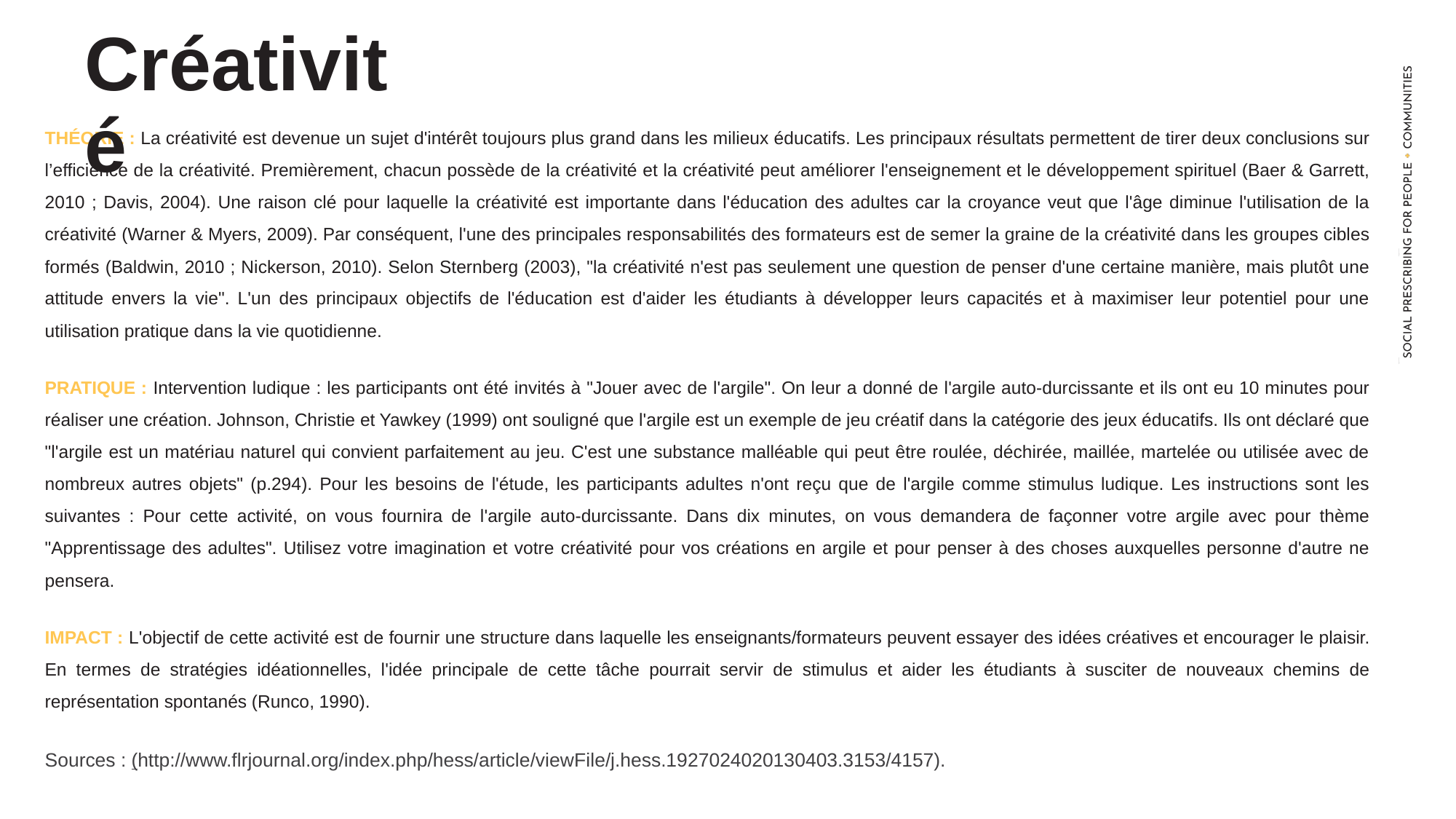

Créativité
THÉORIE : La créativité est devenue un sujet d'intérêt toujours plus grand dans les milieux éducatifs. Les principaux résultats permettent de tirer deux conclusions sur l’efficience de la créativité. Premièrement, chacun possède de la créativité et la créativité peut améliorer l'enseignement et le développement spirituel (Baer & Garrett, 2010 ; Davis, 2004). Une raison clé pour laquelle la créativité est importante dans l'éducation des adultes car la croyance veut que l'âge diminue l'utilisation de la créativité (Warner & Myers, 2009). Par conséquent, l'une des principales responsabilités des formateurs est de semer la graine de la créativité dans les groupes cibles formés (Baldwin, 2010 ; Nickerson, 2010). Selon Sternberg (2003), "la créativité n'est pas seulement une question de penser d'une certaine manière, mais plutôt une attitude envers la vie". L'un des principaux objectifs de l'éducation est d'aider les étudiants à développer leurs capacités et à maximiser leur potentiel pour une utilisation pratique dans la vie quotidienne.
PRATIQUE : Intervention ludique : les participants ont été invités à "Jouer avec de l'argile". On leur a donné de l'argile auto-durcissante et ils ont eu 10 minutes pour réaliser une création. Johnson, Christie et Yawkey (1999) ont souligné que l'argile est un exemple de jeu créatif dans la catégorie des jeux éducatifs. Ils ont déclaré que "l'argile est un matériau naturel qui convient parfaitement au jeu. C'est une substance malléable qui peut être roulée, déchirée, maillée, martelée ou utilisée avec de nombreux autres objets" (p.294). Pour les besoins de l'étude, les participants adultes n'ont reçu que de l'argile comme stimulus ludique. Les instructions sont les suivantes : Pour cette activité, on vous fournira de l'argile auto-durcissante. Dans dix minutes, on vous demandera de façonner votre argile avec pour thème "Apprentissage des adultes". Utilisez votre imagination et votre créativité pour vos créations en argile et pour penser à des choses auxquelles personne d'autre ne pensera.
IMPACT : L'objectif de cette activité est de fournir une structure dans laquelle les enseignants/formateurs peuvent essayer des idées créatives et encourager le plaisir. En termes de stratégies idéationnelles, l'idée principale de cette tâche pourrait servir de stimulus et aider les étudiants à susciter de nouveaux chemins de représentation spontanés (Runco, 1990).
Sources : (http://www.flrjournal.org/index.php/hess/article/viewFile/j.hess.1927024020130403.3153/4157).